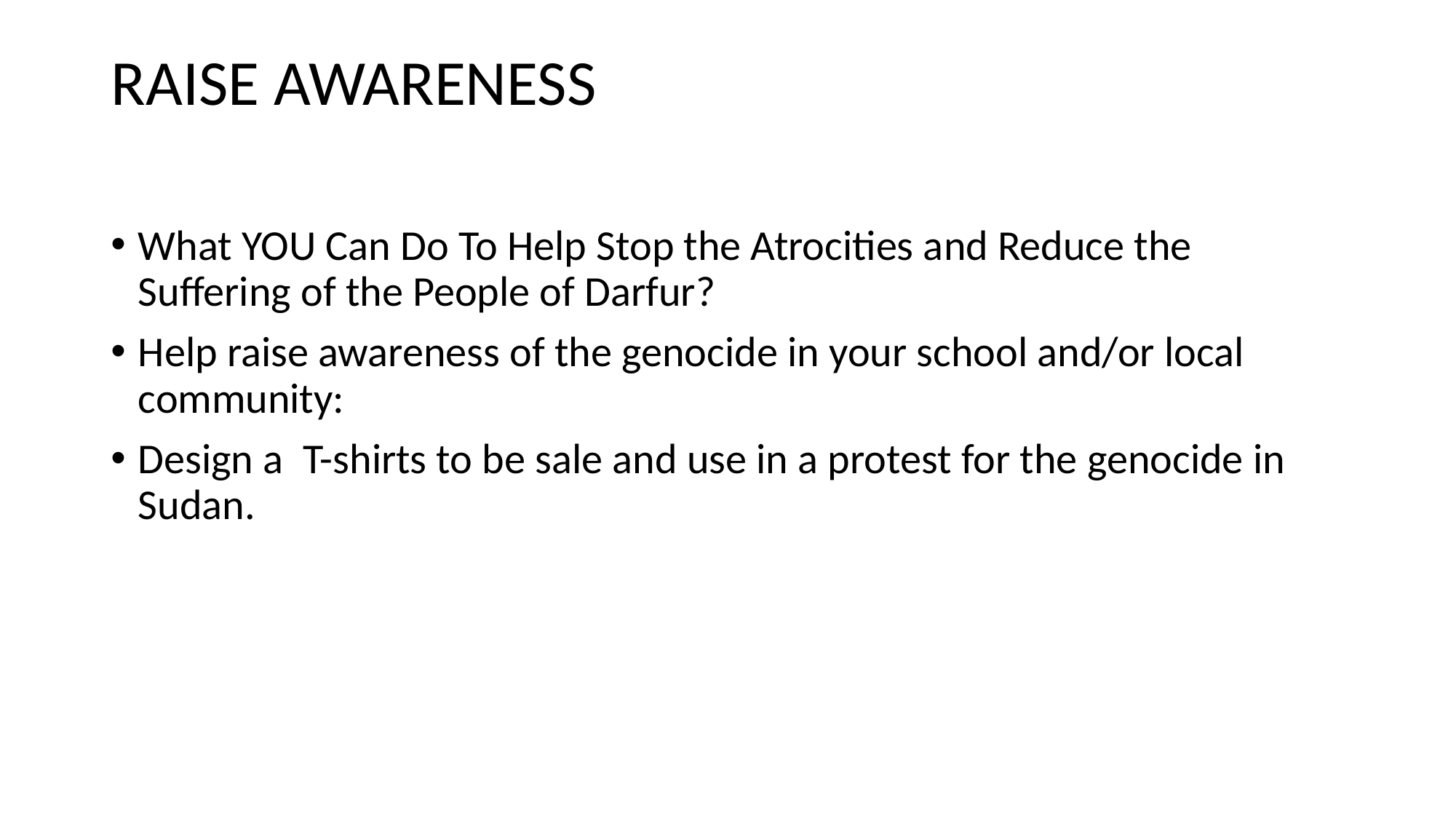

# RAISE AWARENESS
What YOU Can Do To Help Stop the Atrocities and Reduce the Suffering of the People of Darfur?
Help raise awareness of the genocide in your school and/or local community:
Design a  T-shirts to be sale and use in a protest for the genocide in Sudan.